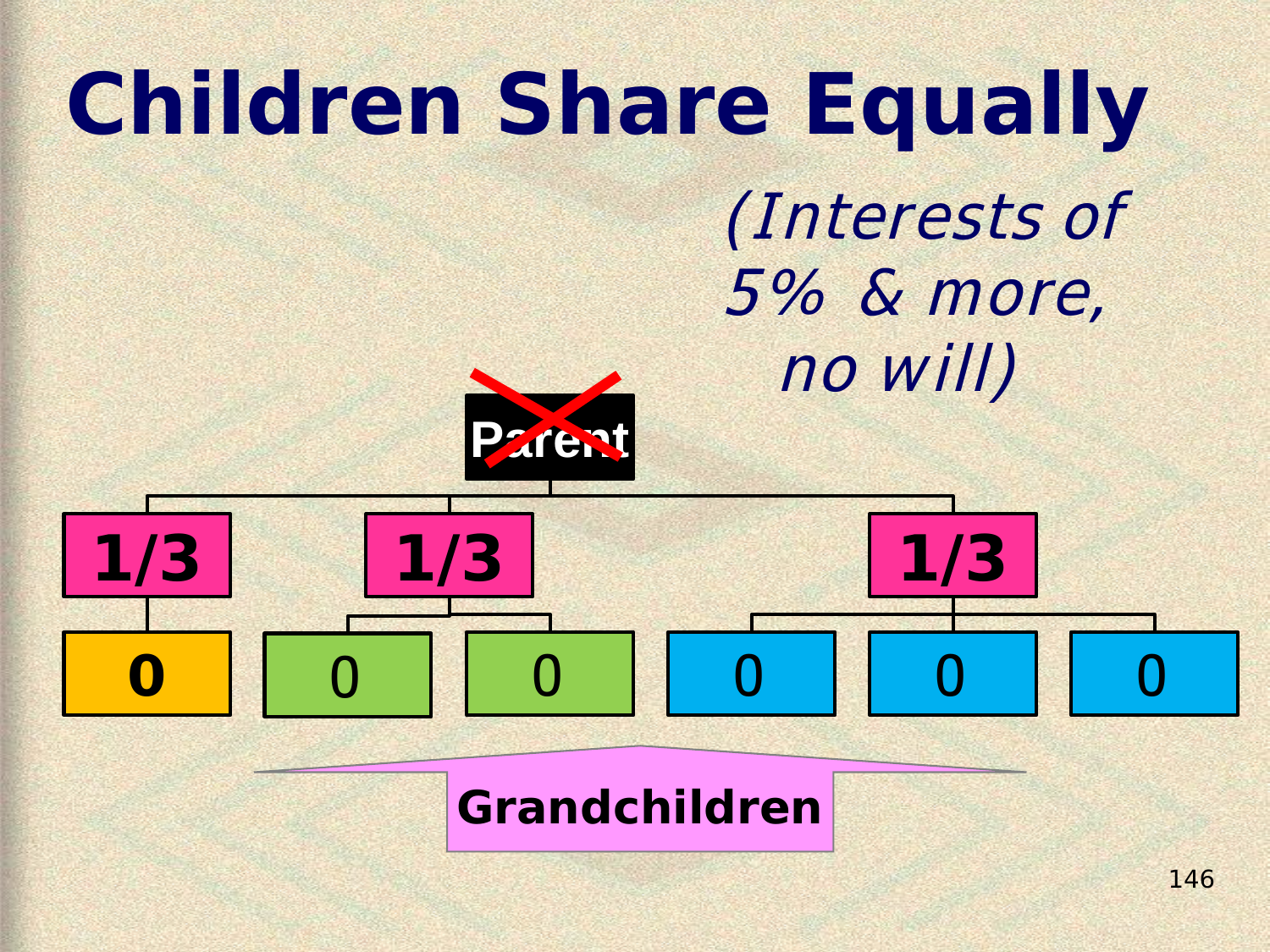

# Children Share Equally
(Interests of 5% & more,           no will)
Parent
1/3
0
1/3
0
0
1/3
0
0
0

Grandchildren
146